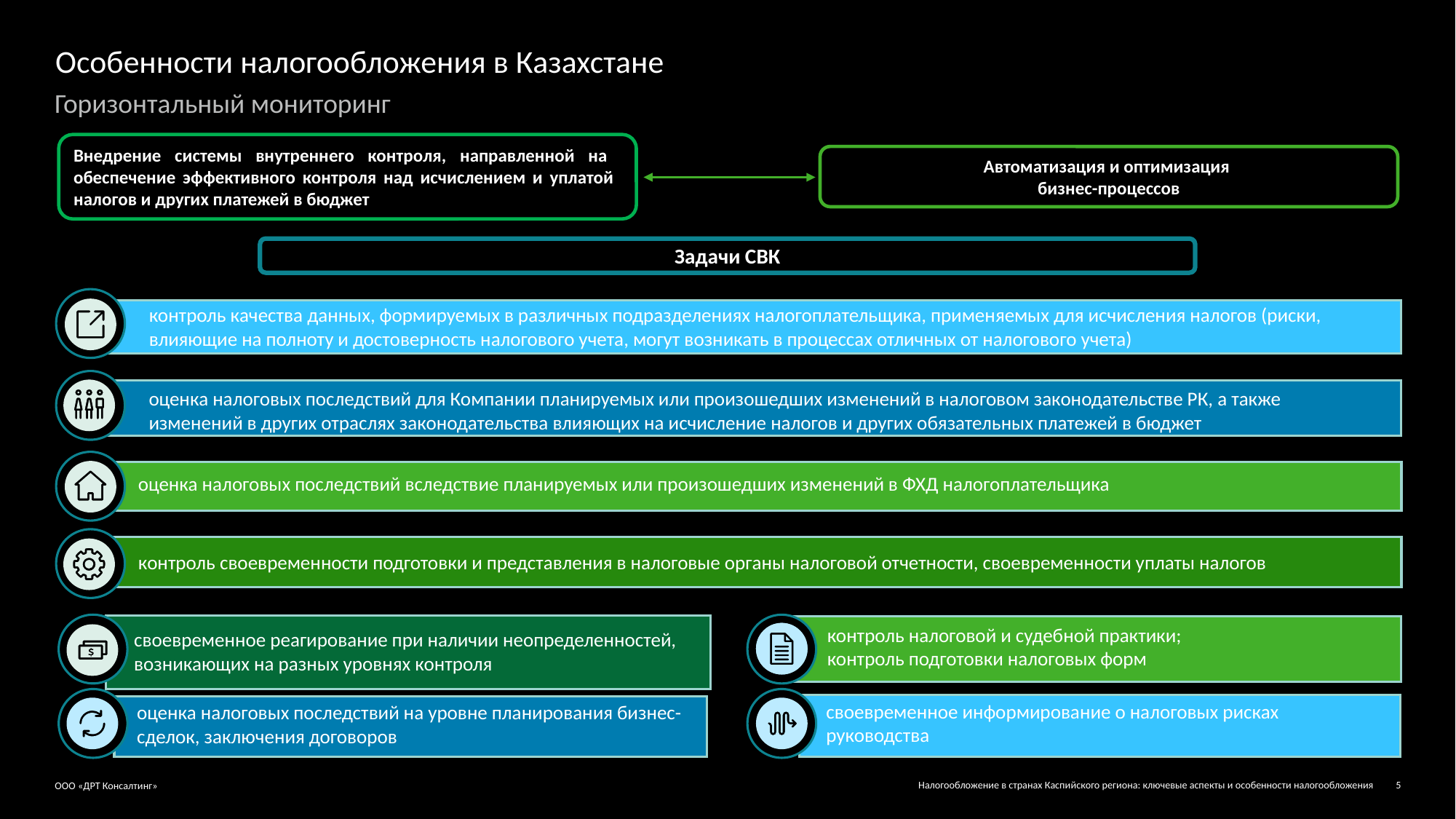

Особенности налогообложения в Казахстане
Горизонтальный мониторинг
Внедрение системы внутреннего контроля, направленной на  обеспечение эффективного контроля над исчислением и уплатой  налогов и других платежей в бюджет
Автоматизация и оптимизация
бизнес-процессов
Задачи СВК

контроль качества данных, формируемых в различных подразделениях налогоплательщика, применяемых для исчисления налогов (риски, влияющие на полноту и достоверность налогового учета, могут возникать в процессах отличных от налогового учета)

оценка налоговых последствий для Компании планируемых или произошедших изменений в налоговом законодательстве РК, а также изменений в других отраслях законодательства влияющих на исчисление налогов и других обязательных платежей в бюджет

оценка налоговых последствий вследствие планируемых или произошедших изменений в ФХД налогоплательщика

контроль своевременности подготовки и представления в налоговые органы налоговой отчетности, своевременности уплаты налогов

контроль налоговой и судебной практики;
контроль подготовки налоговых форм
своевременное реагирование при наличии неопределенностей, возникающих на разных уровнях контроля

своевременное информирование о налоговых рисках руководства
оценка налоговых последствий на уровне планирования бизнес-сделок, заключения договоров